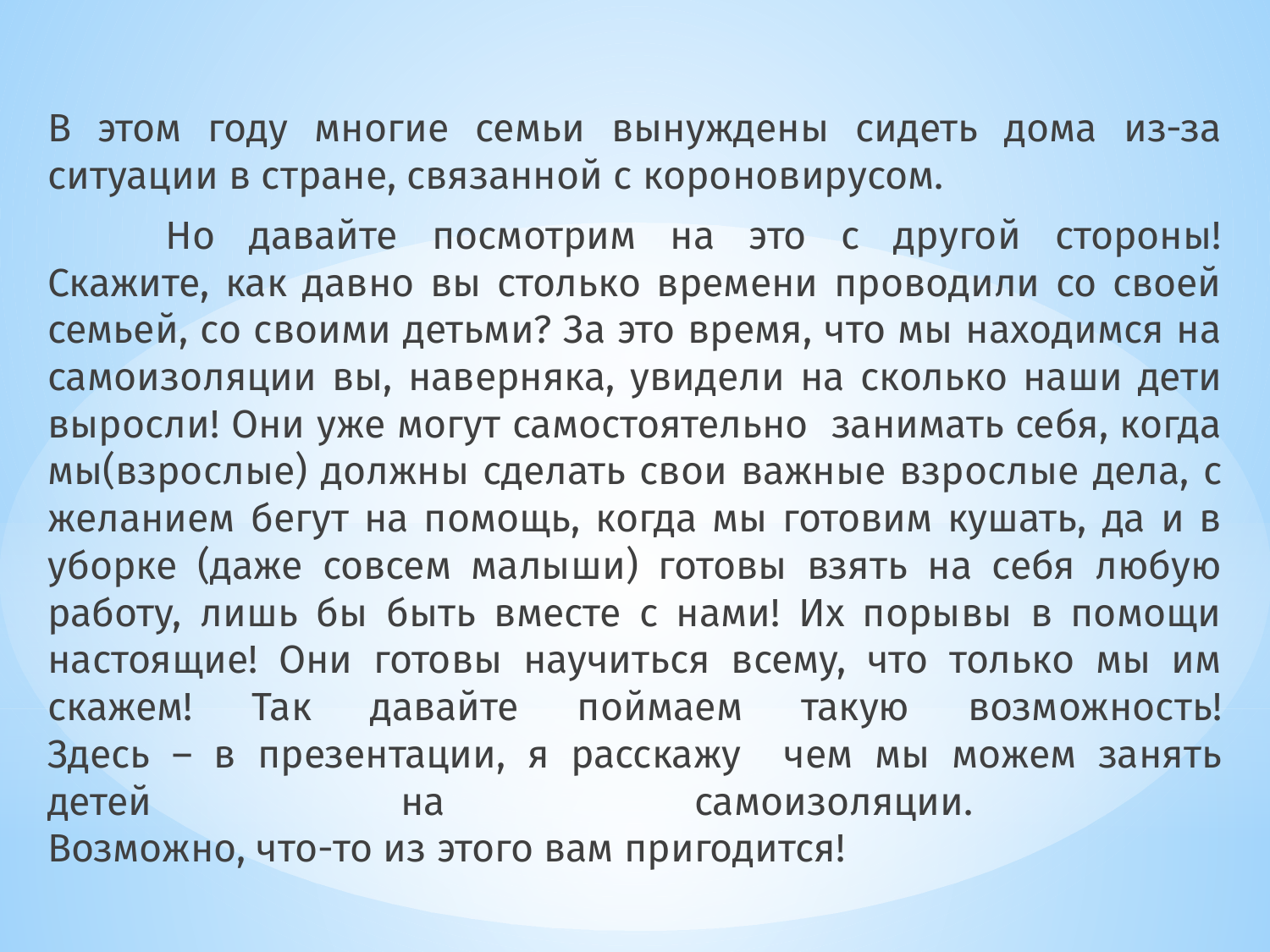

В этом году многие семьи вынуждены сидеть дома из-за ситуации в стране, связанной с короновирусом.
	Но давайте посмотрим на это с другой стороны!
Скажите, как давно вы столько времени проводили со своей семьей, со своими детьми? За это время, что мы находимся на самоизоляции вы, наверняка, увидели на сколько наши дети выросли! Они уже могут самостоятельно  занимать себя, когда мы(взрослые) должны сделать свои важные взрослые дела, с желанием бегут на помощь, когда мы готовим кушать, да и в уборке (даже совсем малыши) готовы взять на себя любую работу, лишь бы быть вместе с нами! Их порывы в помощи настоящие! Они готовы научиться всему, что только мы им скажем! Так давайте поймаем такую возможность!
Здесь – в презентации, я расскажу  чем мы можем занять детей на самоизоляции.
Возможно, что-то из этого вам пригодится!